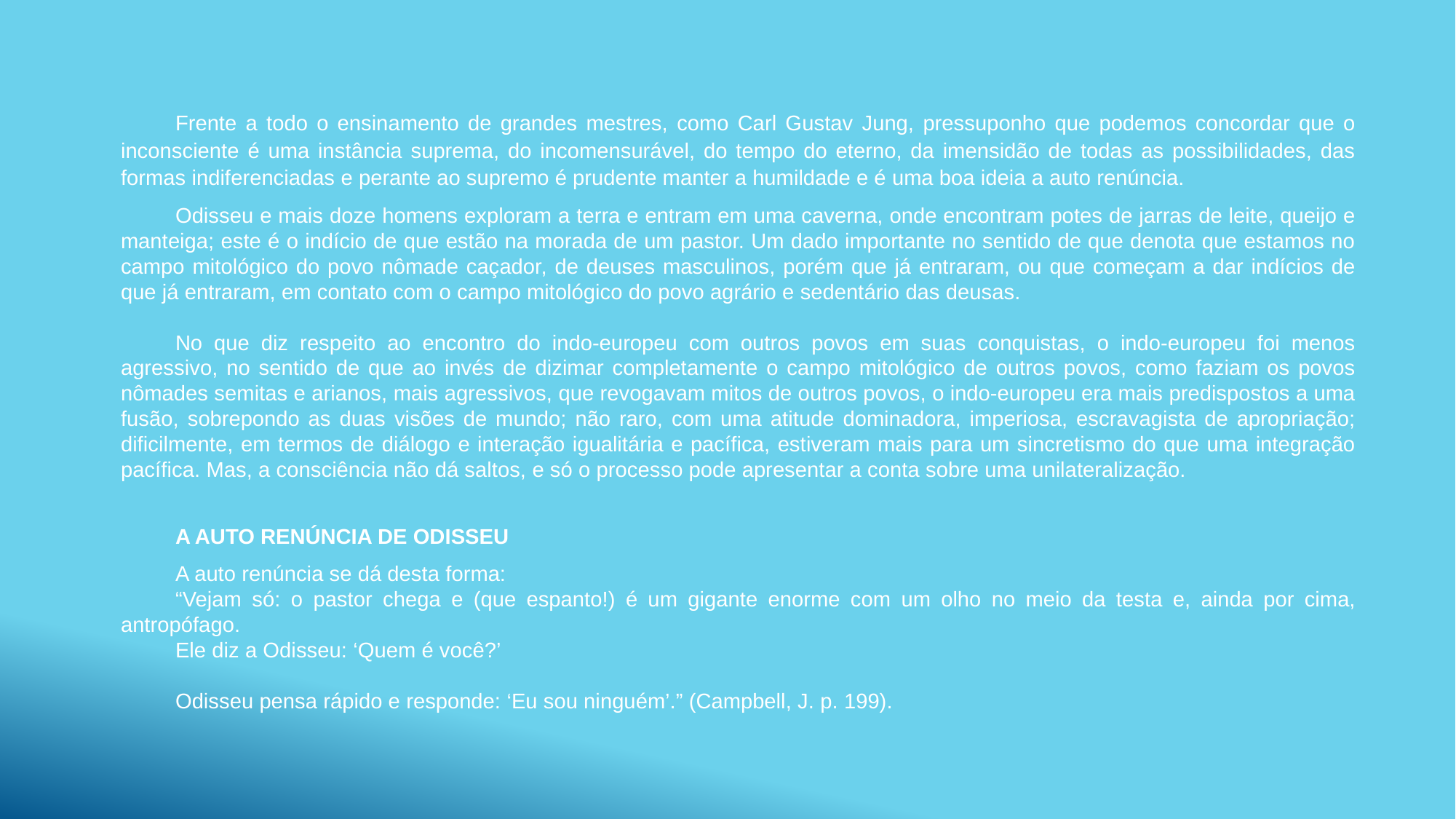

Frente a todo o ensinamento de grandes mestres, como Carl Gustav Jung, pressuponho que podemos concordar que o inconsciente é uma instância suprema, do incomensurável, do tempo do eterno, da imensidão de todas as possibilidades, das formas indiferenciadas e perante ao supremo é prudente manter a humildade e é uma boa ideia a auto renúncia.
Odisseu e mais doze homens exploram a terra e entram em uma caverna, onde encontram potes de jarras de leite, queijo e manteiga; este é o indício de que estão na morada de um pastor. Um dado importante no sentido de que denota que estamos no campo mitológico do povo nômade caçador, de deuses masculinos, porém que já entraram, ou que começam a dar indícios de que já entraram, em contato com o campo mitológico do povo agrário e sedentário das deusas.

No que diz respeito ao encontro do indo-europeu com outros povos em suas conquistas, o indo-europeu foi menos agressivo, no sentido de que ao invés de dizimar completamente o campo mitológico de outros povos, como faziam os povos nômades semitas e arianos, mais agressivos, que revogavam mitos de outros povos, o indo-europeu era mais predispostos a uma fusão, sobrepondo as duas visões de mundo; não raro, com uma atitude dominadora, imperiosa, escravagista de apropriação; dificilmente, em termos de diálogo e interação igualitária e pacífica, estiveram mais para um sincretismo do que uma integração pacífica. Mas, a consciência não dá saltos, e só o processo pode apresentar a conta sobre uma unilateralização.

A AUTO RENÚNCIA DE ODISSEU
A auto renúncia se dá desta forma:
“Vejam só: o pastor chega e (que espanto!) é um gigante enorme com um olho no meio da testa e, ainda por cima, antropófago.
Ele diz a Odisseu: ‘Quem é você?’

Odisseu pensa rápido e responde: ‘Eu sou ninguém’.” (Campbell, J. p. 199).